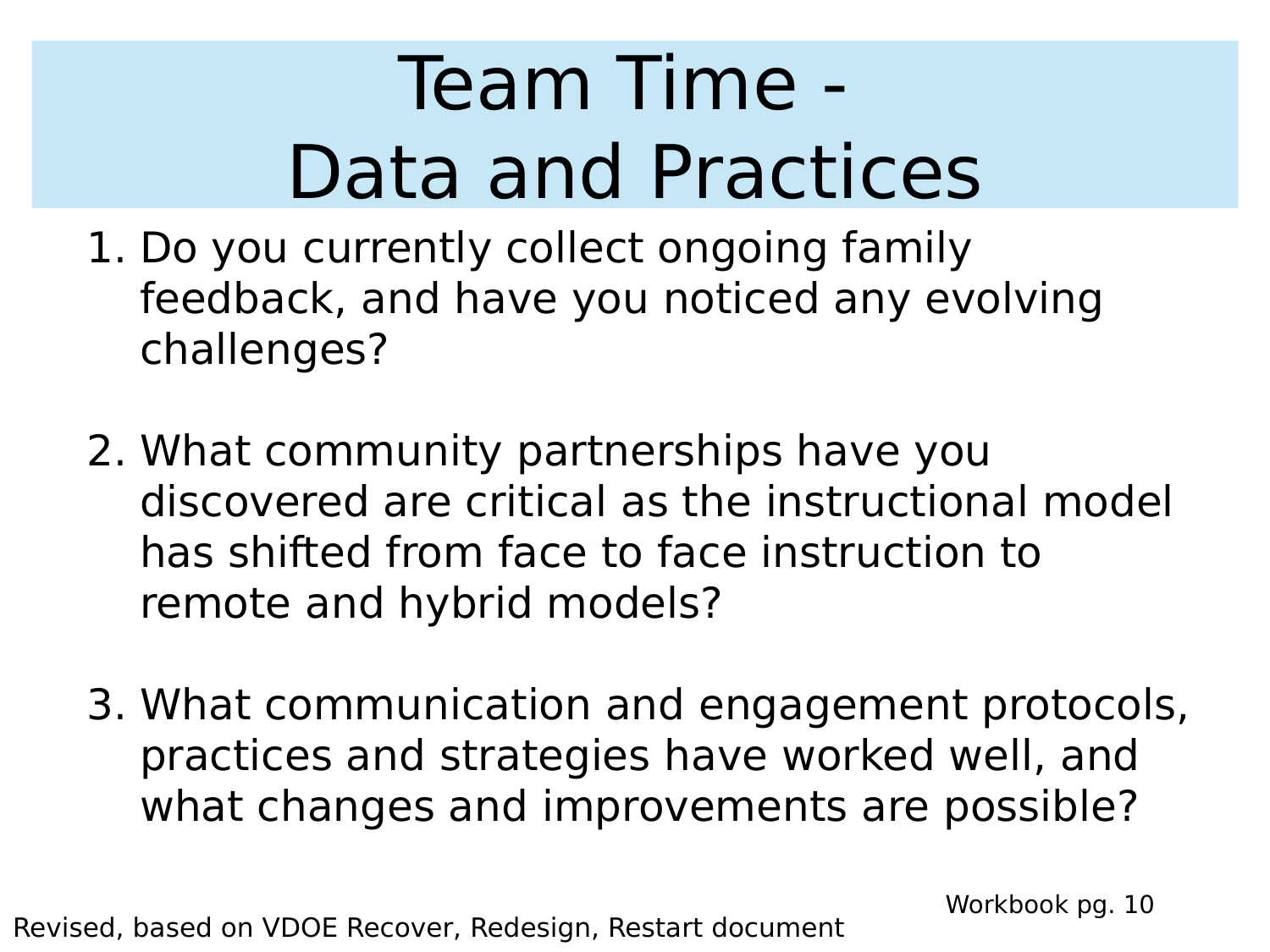

Team Time -
Data and Practices

Do you currently collect ongoing family feedback, and have you noticed any evolving challenges?

What community partnerships have you discovered are critical as the instructional model has shifted from face to face instruction to remote and hybrid models?

What communication and engagement protocols, practices and strategies have worked well, and what changes and improvements are possible?
Workbook pg. 10
Revised, based on VDOE Recover, Redesign, Restart document